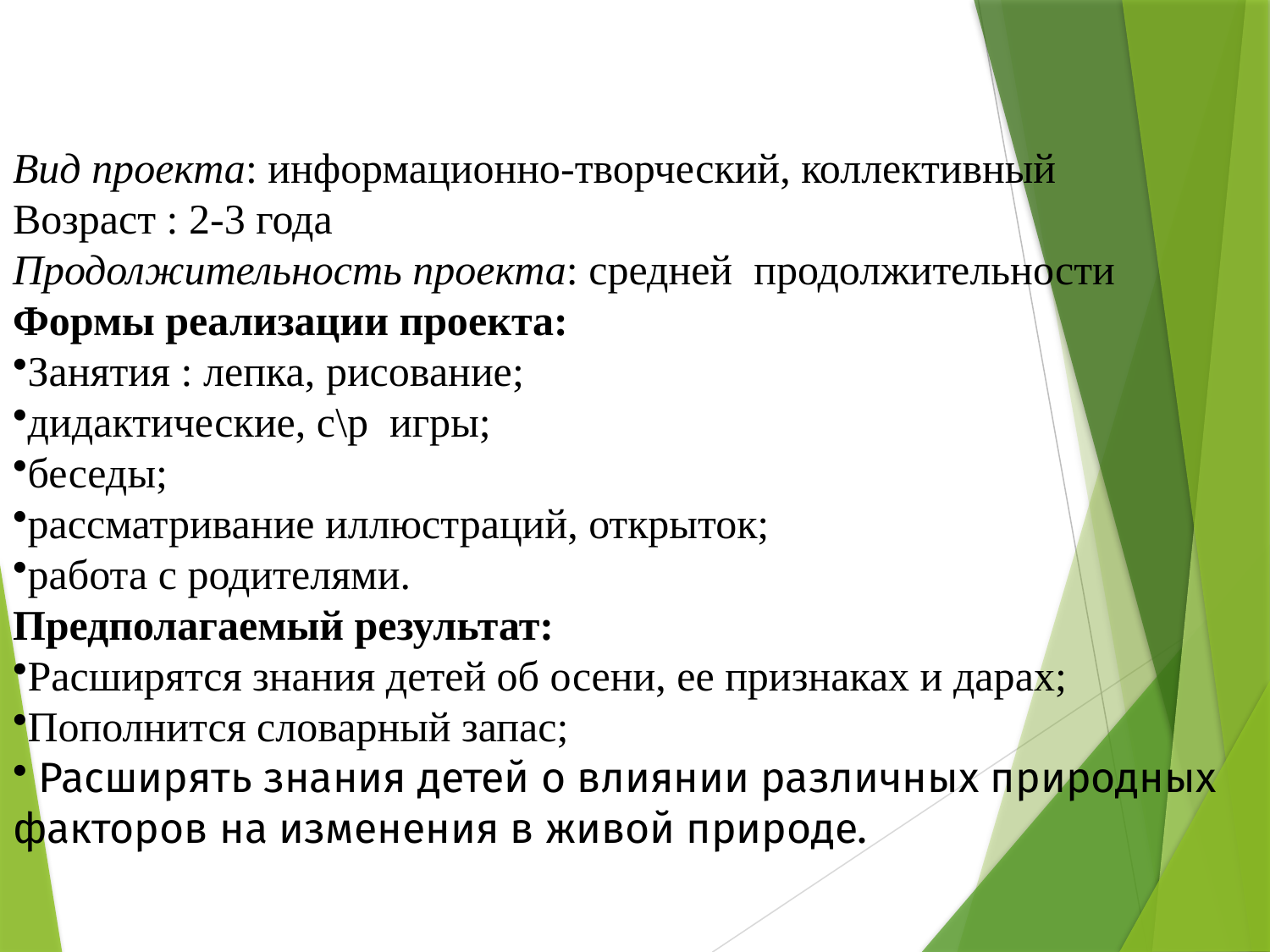

Вид проекта: информационно-творческий, коллективный
Возраст : 2-3 года
Продолжительность проекта: средней  продолжительности
Формы реализации проекта:
Занятия : лепка, рисование;
дидактические, с\р  игры;
беседы;
рассматривание иллюстраций, открыток;
работа с родителями.
Предполагаемый результат:
Расширятся знания детей об осени, ее признаках и дарах;
Пополнится словарный запас;
 Расширять знания детей о влиянии различных природных факторов на изменения в живой природе.